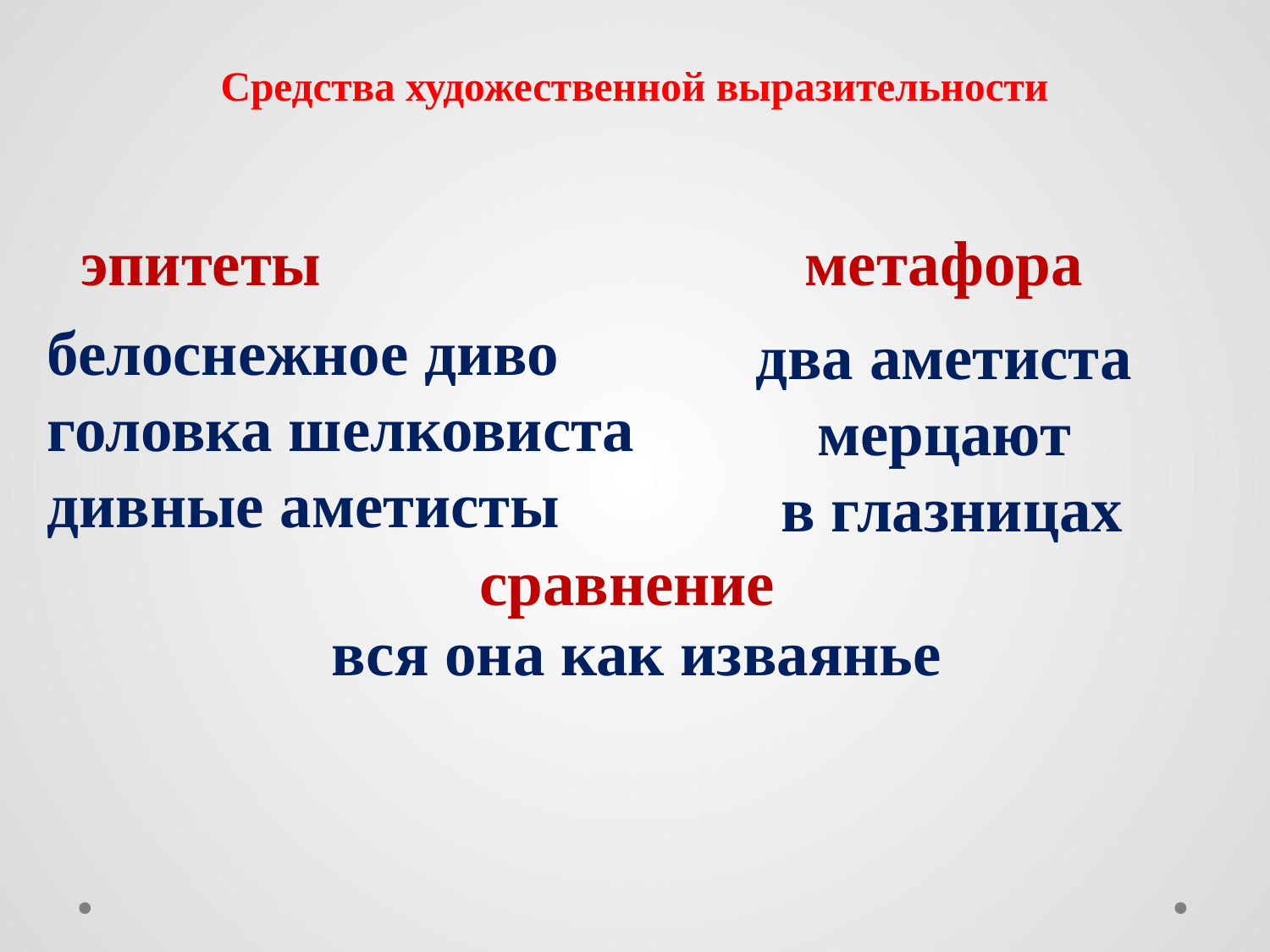

# Средства художественной выразительности
эпитеты
метафора

белоснежное диво
головка шелковиста
дивные аметисты
два аметиста
мерцают
 в глазницах
сравнение
вся она как изваянье